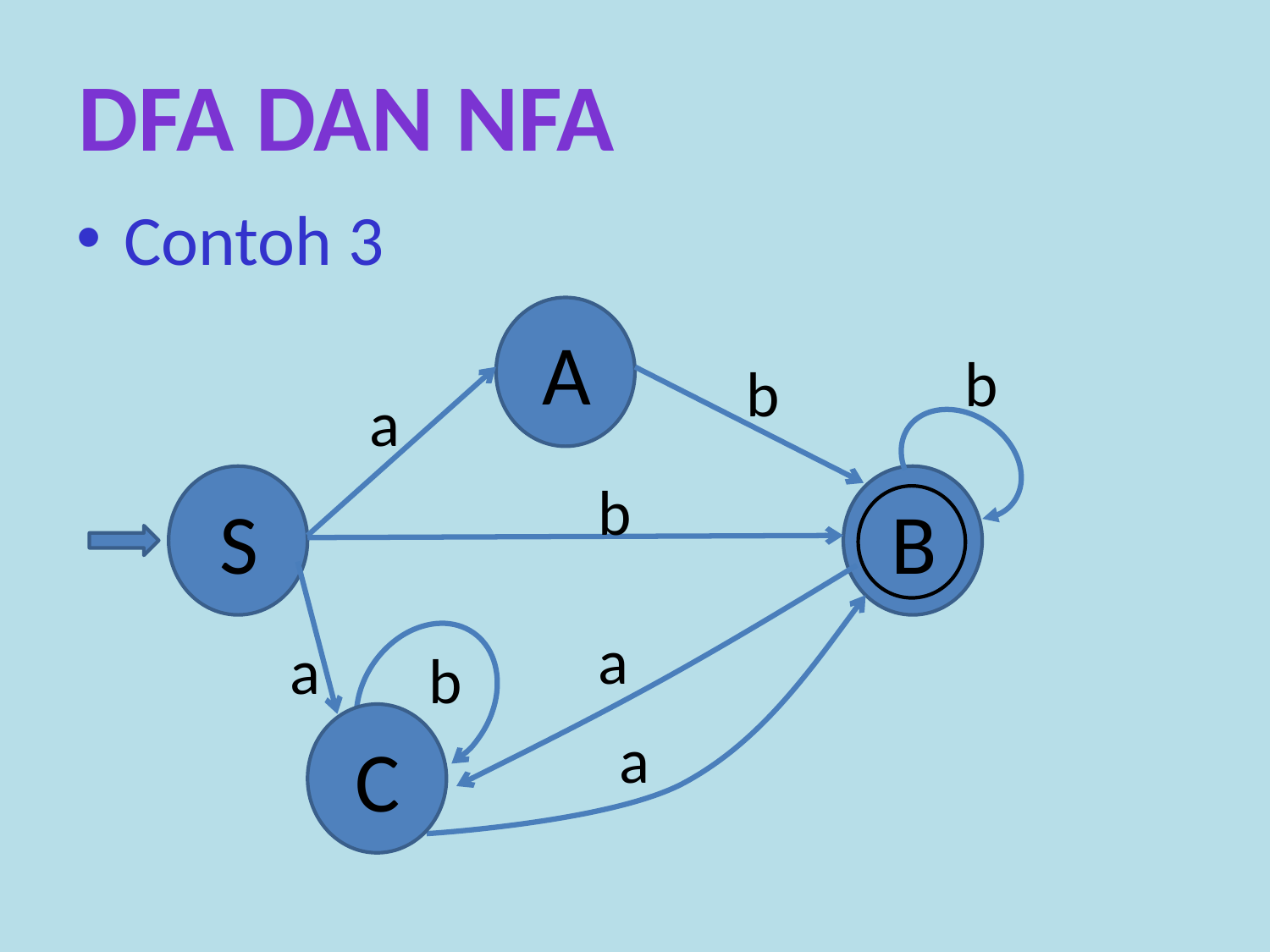

DFA dan nfa
Contoh 3

A
b
b
a

b

S

B

a
a
b

C

a